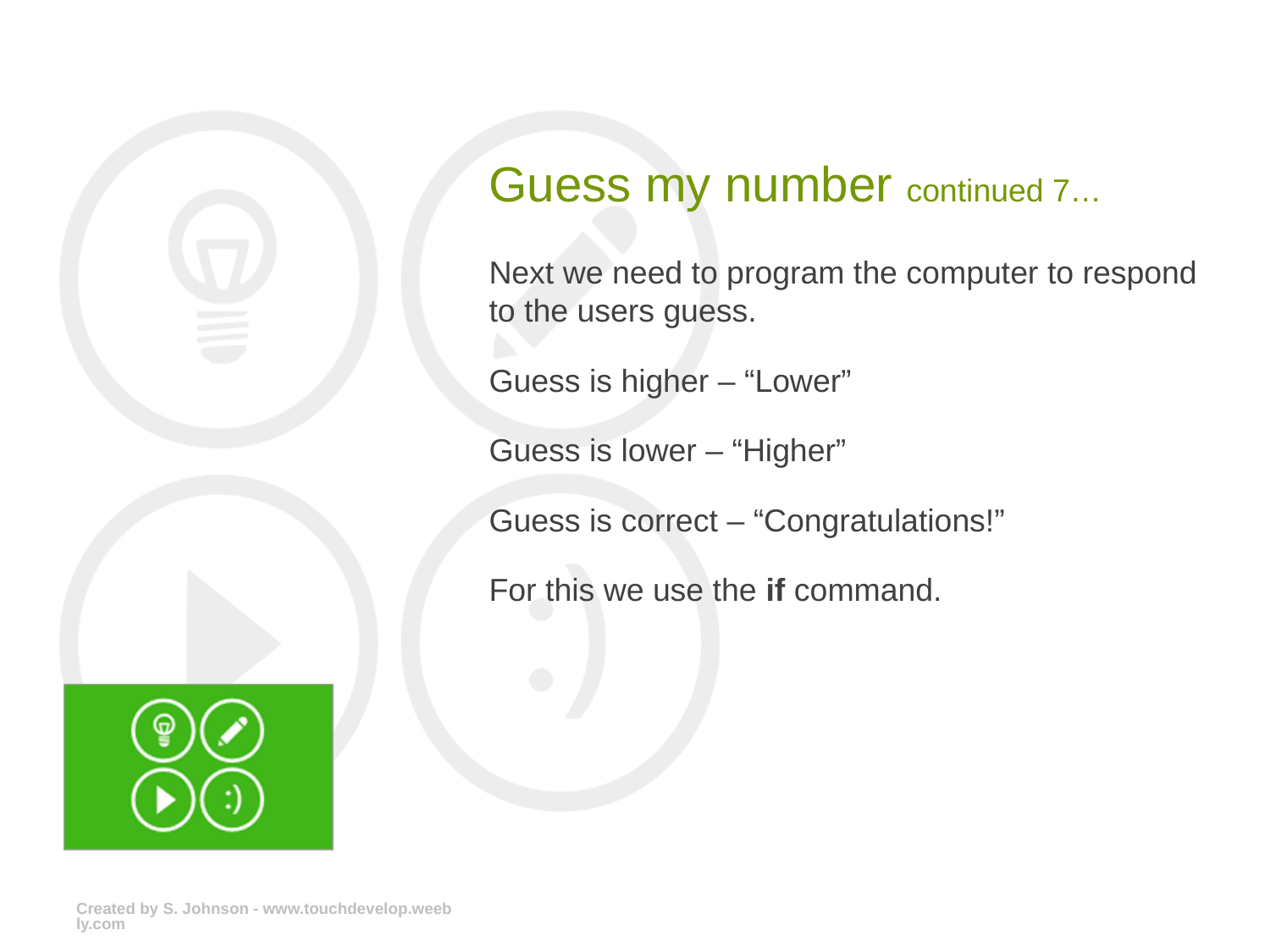

# Guess my number continued 7…
Next we need to program the computer to respond to the users guess.
Guess is higher – “Lower”
Guess is lower – “Higher”
Guess is correct – “Congratulations!”
For this we use the if command.
Created by S. Johnson - www.touchdevelop.weebly.com